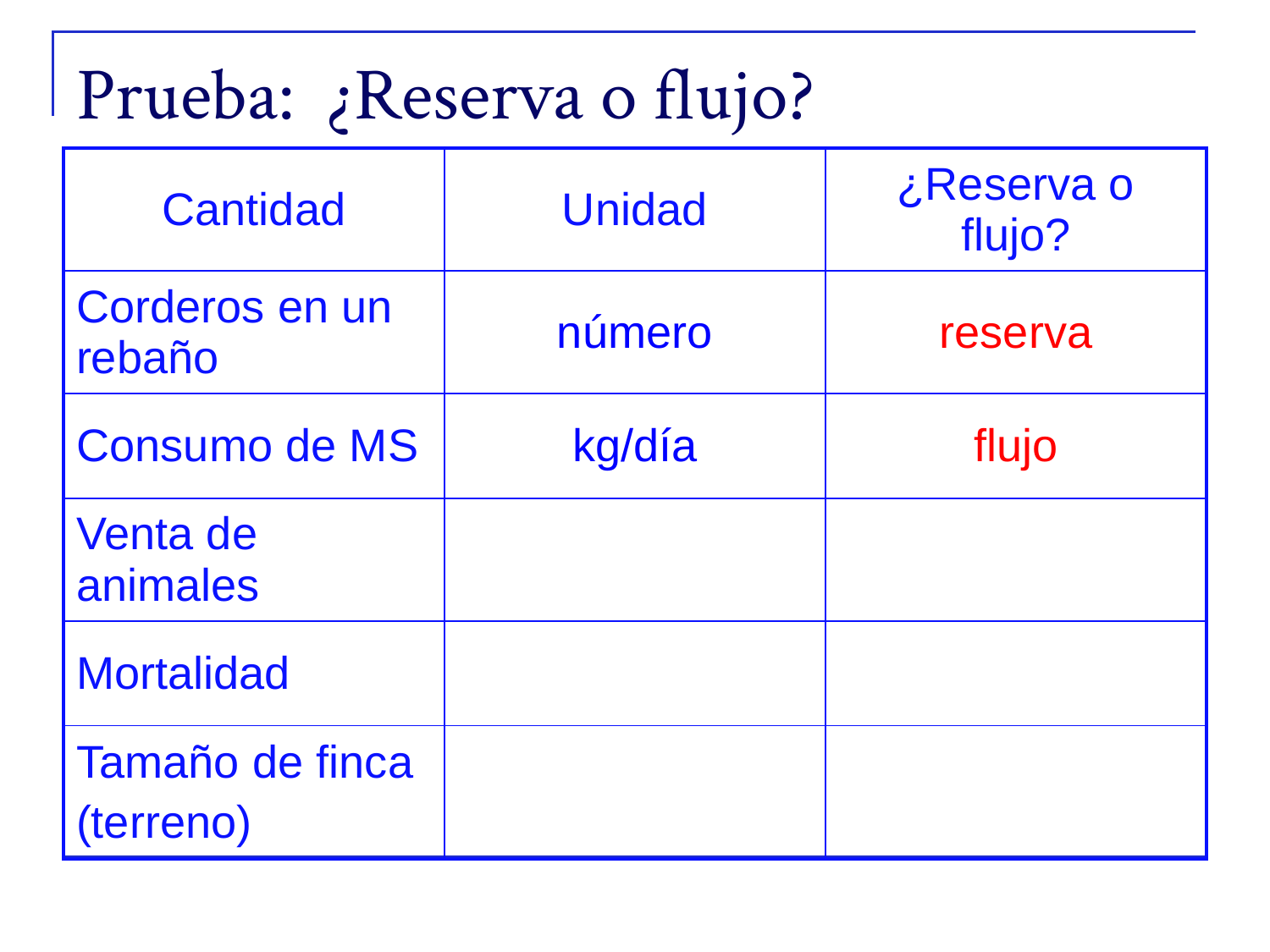

# Prueba:  ¿Reserva o flujo?
| Cantidad | Unidad | ¿Reserva o flujo? |
| --- | --- | --- |
| Corderos en un rebaño | número | reserva |
| Consumo de MS | kg/día | flujo |
| Venta de animales |  |  |
| Mortalidad |  |  |
| Tamaño de finca (terreno) |  |  |